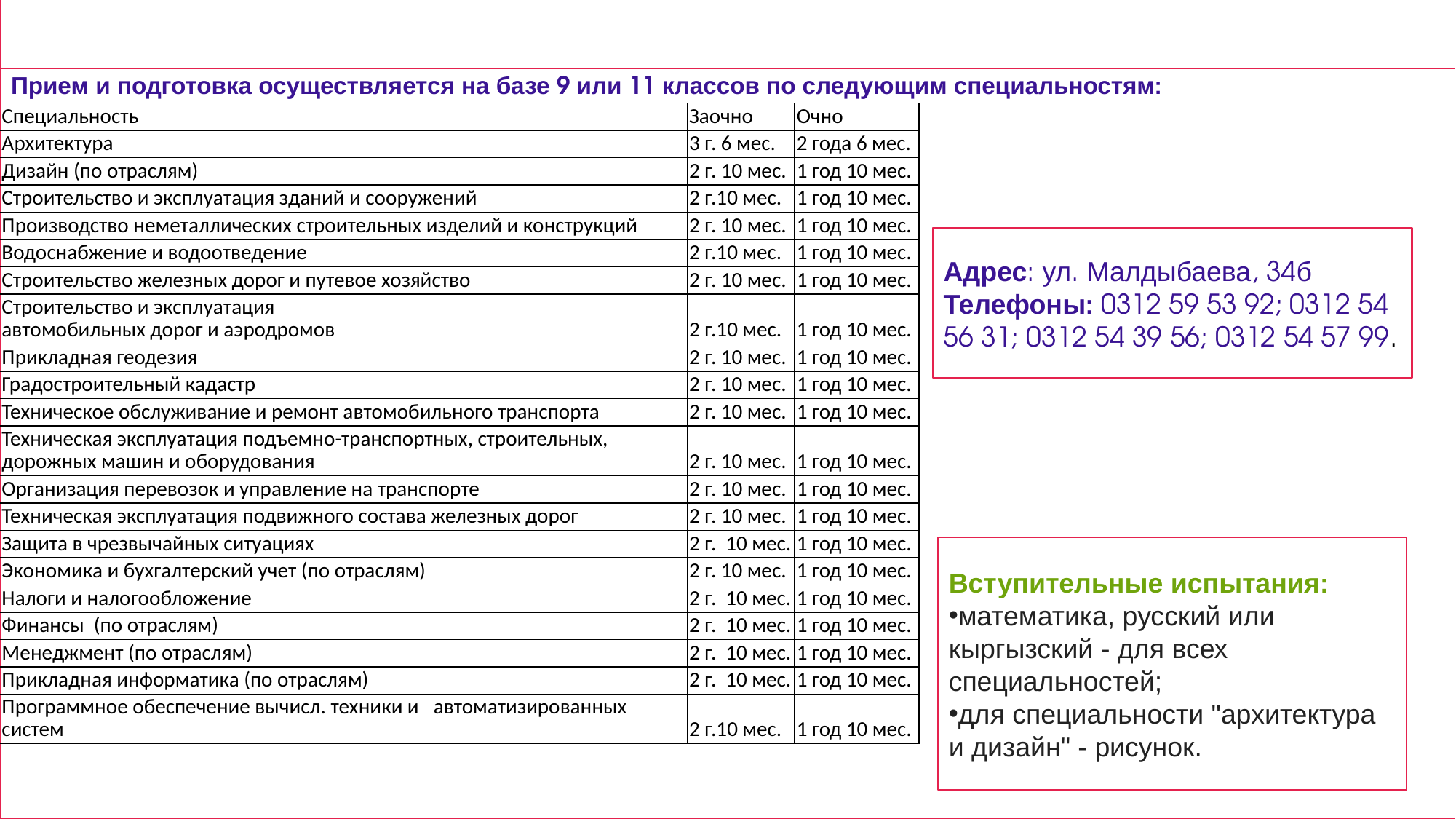

# Колледж КГУСТА им. Н.Исанова.
Прием и подготовка осуществляется на базе 9 или 11 классов по следующим специальностям:

| Специальность | Заочно | Очно |
| --- | --- | --- |
| Архитектура | 3 г. 6 мес. | 2 года 6 мес. |
| Дизайн (по отраслям) | 2 г. 10 мес. | 1 год 10 мес. |
| Строительство и эксплуатация зданий и сооружений | 2 г.10 мес. | 1 год 10 мес. |
| Производство неметаллических строительных изделий и конструкций | 2 г. 10 мес. | 1 год 10 мес. |
| Водоснабжение и водоотведение | 2 г.10 мес. | 1 год 10 мес. |
| Строительство железных дорог и путевое хозяйство | 2 г. 10 мес. | 1 год 10 мес. |
| Строительство и эксплуатация автомобильных дорог и аэродромов | 2 г.10 мес. | 1 год 10 мес. |
| Прикладная геодезия | 2 г. 10 мес. | 1 год 10 мес. |
| Градостроительный кадастр | 2 г. 10 мес. | 1 год 10 мес. |
| Техническое обслуживание и ремонт автомобильного транспорта | 2 г. 10 мес. | 1 год 10 мес. |
| Техническая эксплуатация подъемно-транспортных, строительных, дорожных машин и оборудования | 2 г. 10 мес. | 1 год 10 мес. |
| Организация перевозок и управление на транспорте | 2 г. 10 мес. | 1 год 10 мес. |
| Техническая эксплуатация подвижного состава железных дорог | 2 г. 10 мес. | 1 год 10 мес. |
| Защита в чрезвычайных ситуациях | 2 г. 10 мес. | 1 год 10 мес. |
| Экономика и бухгалтерский учет (по отраслям) | 2 г. 10 мес. | 1 год 10 мес. |
| Налоги и налогообложение | 2 г. 10 мес. | 1 год 10 мес. |
| Финансы  (по отраслям) | 2 г. 10 мес. | 1 год 10 мес. |
| Менеджмент (по отраслям) | 2 г. 10 мес. | 1 год 10 мес. |
| Прикладная информатика (по отраслям) | 2 г. 10 мес. | 1 год 10 мес. |
| Программное обеспечение вычисл. техники и   автоматизированных систем | 2 г.10 мес. | 1 год 10 мес. |
Адрес: ул. Малдыбаева, 34б
Телефоны: 0312 59 53 92; 0312 54 56 31; 0312 54 39 56; 0312 54 57 99.
Вступительные испытания:
математика, русский или кыргызский - для всех специальностей;
для специальности "архитектура и дизайн" - рисунок.